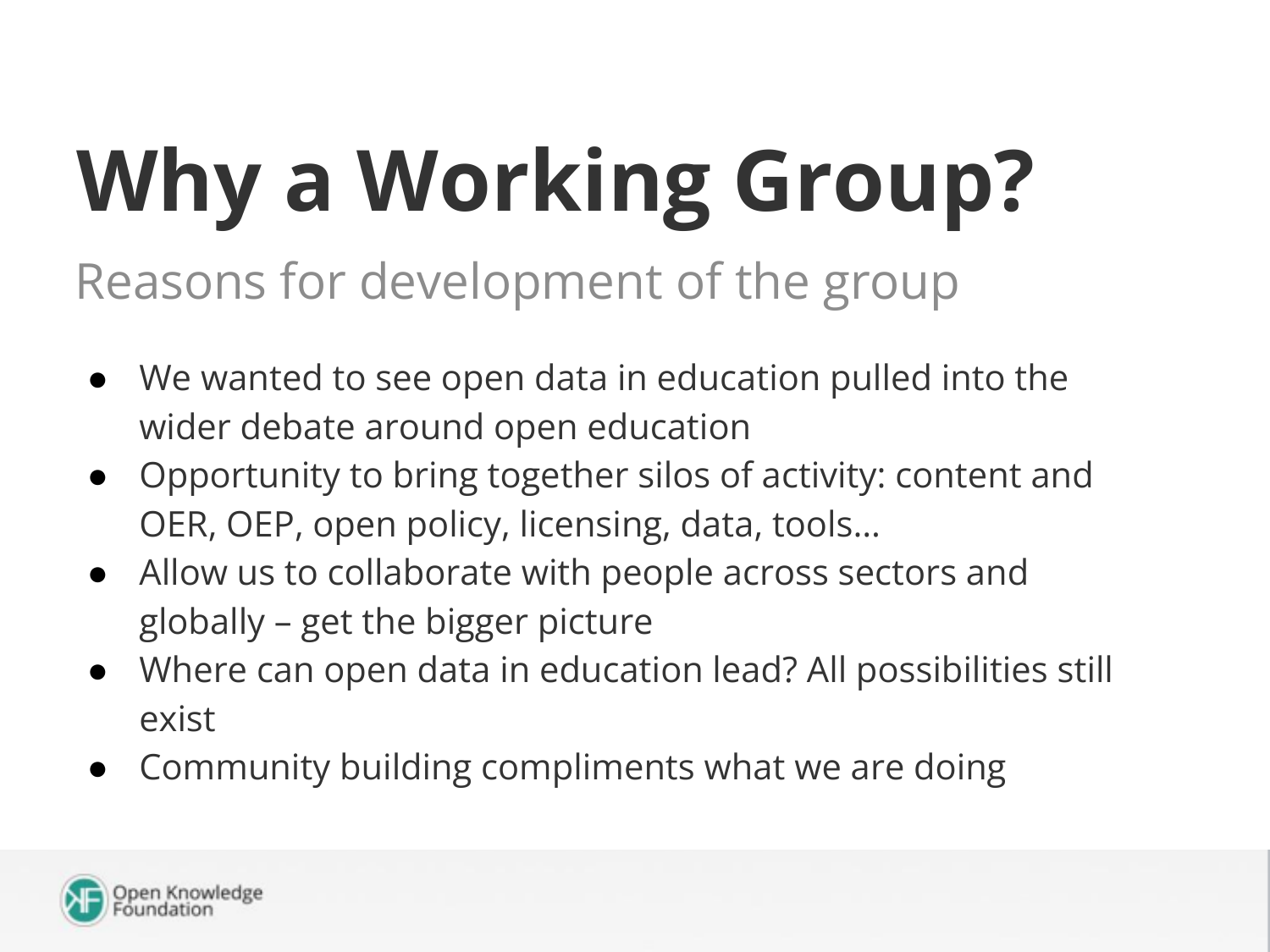

Why a Working Group?

Reasons for development of the group
We wanted to see open data in education pulled into the wider debate around open education
Opportunity to bring together silos of activity: content and OER, OEP, open policy, licensing, data, tools…
Allow us to collaborate with people across sectors and globally – get the bigger picture
Where can open data in education lead? All possibilities still exist
Community building compliments what we are doing